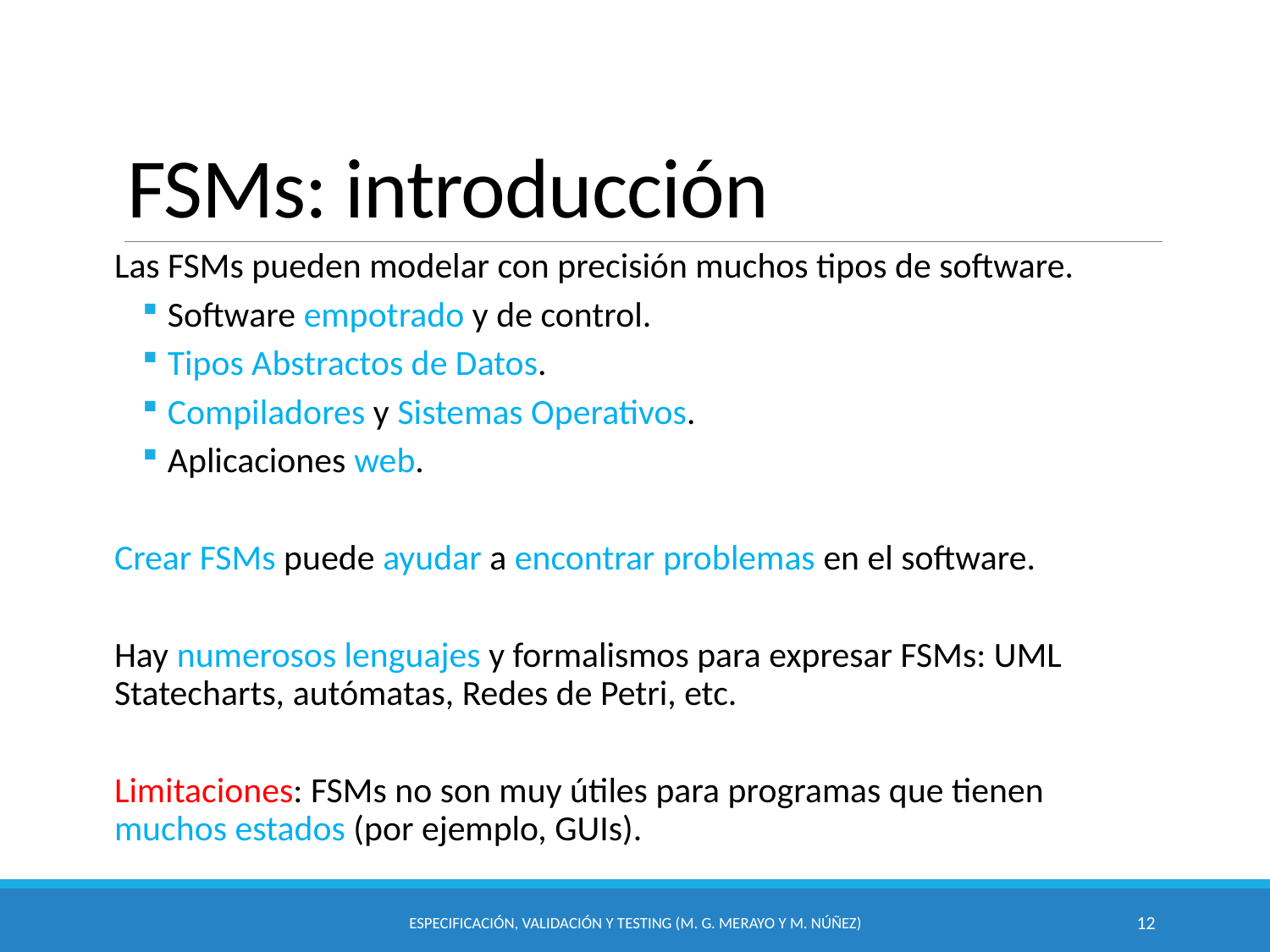

# FSMs: introducción
Las FSMs pueden modelar con precisión muchos tipos de software.
Software empotrado y de control.
Tipos Abstractos de Datos.
Compiladores y Sistemas Operativos.
Aplicaciones web.

Crear FSMs puede ayudar a encontrar problemas en el software.

Hay numerosos lenguajes y formalismos para expresar FSMs: UML Statecharts, autómatas, Redes de Petri, etc.

Limitaciones: FSMs no son muy útiles para programas que tienen muchos estados (por ejemplo, GUIs).

Especificación, Validación y Testing (M. G. Merayo y M. Núñez)
12